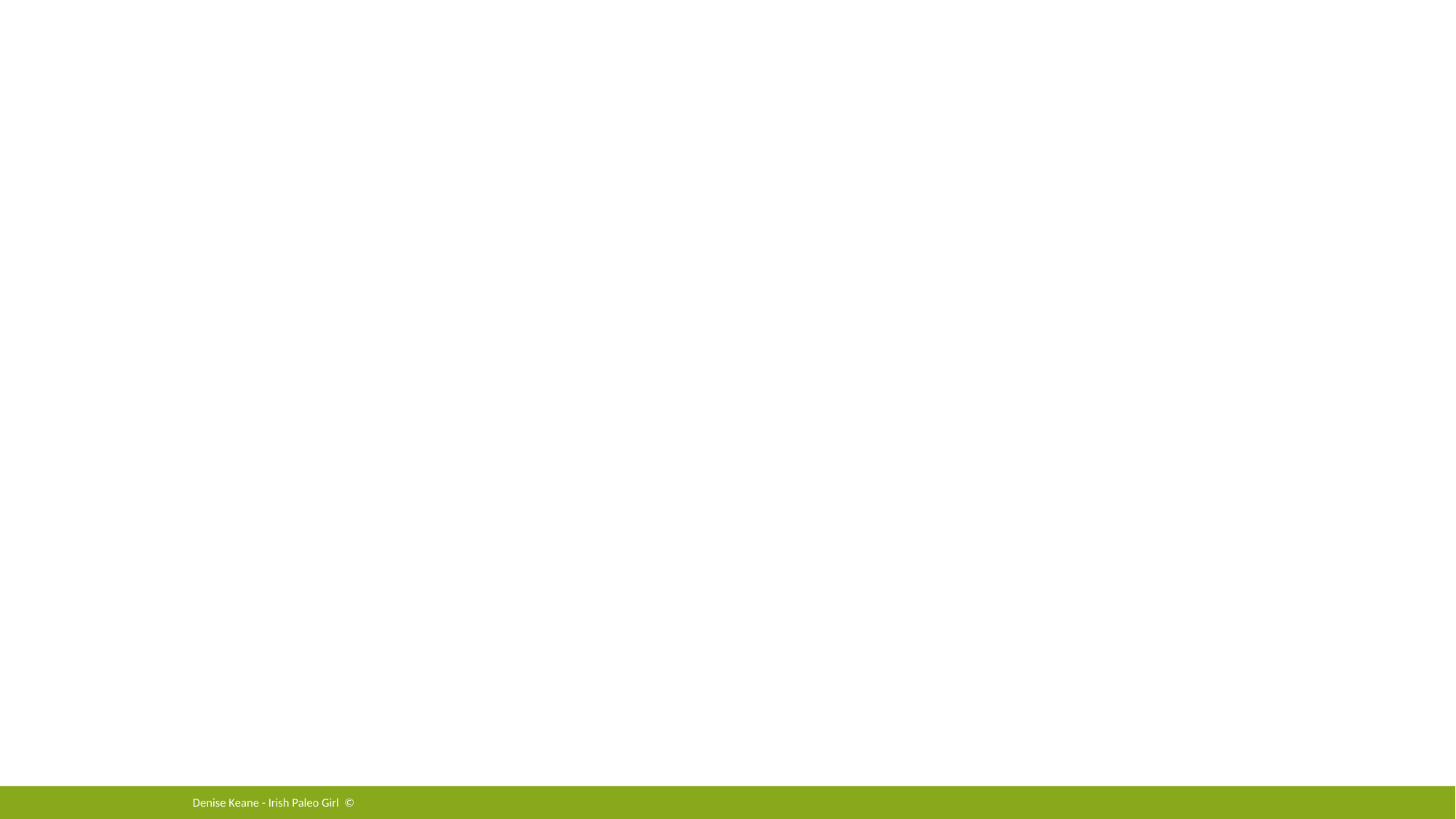

#

Denise Keane - Irish Paleo Girl  ©